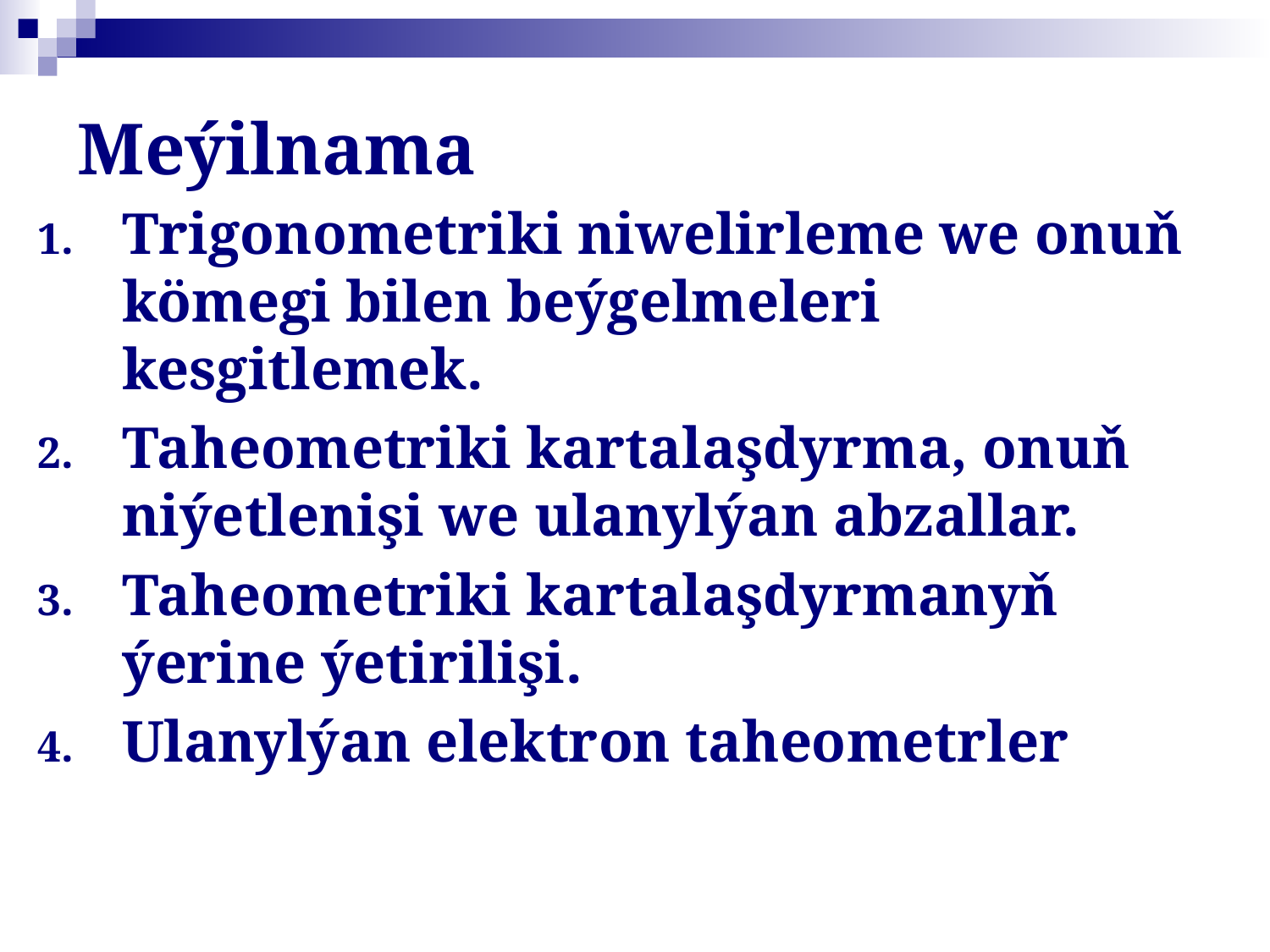

# Meýilnama
Trigonometriki niwelirleme we onuň kömegi bilen beýgelmeleri kesgitlemek.
Taheometriki kartalaşdyrma, onuň niýetlenişi we ulanylýan abzallar.
Taheometriki kartalaşdyrmanyň ýerine ýetirilişi.
Ulanylýan elektron taheometrler